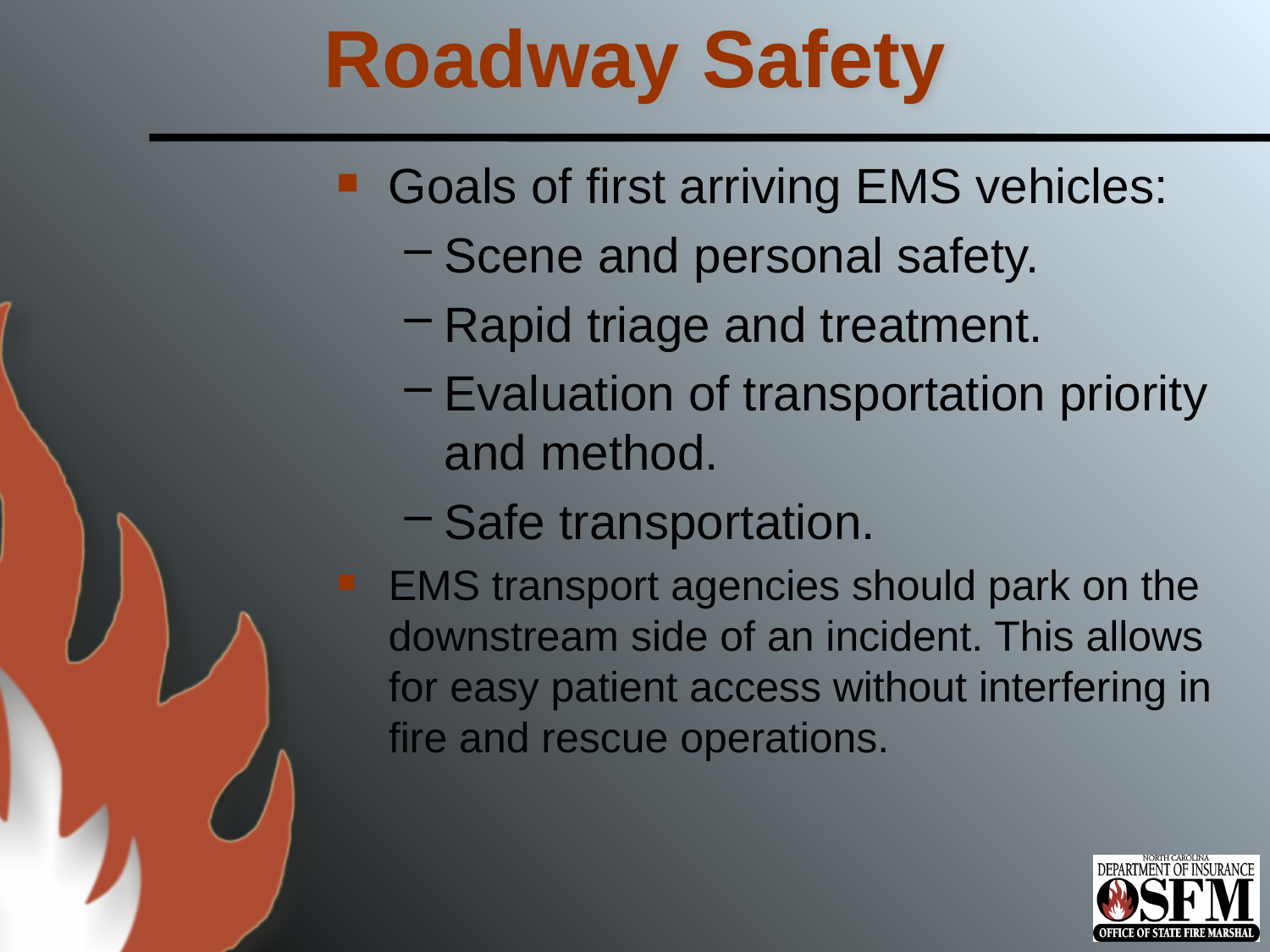

# Roadway Safety
Goals of first arriving EMS vehicles:
Scene and personal safety.
Rapid triage and treatment.
Evaluation of transportation priority and method.
Safe transportation.
EMS transport agencies should park on the downstream side of an incident. This allows for easy patient access without interfering in fire and rescue operations.